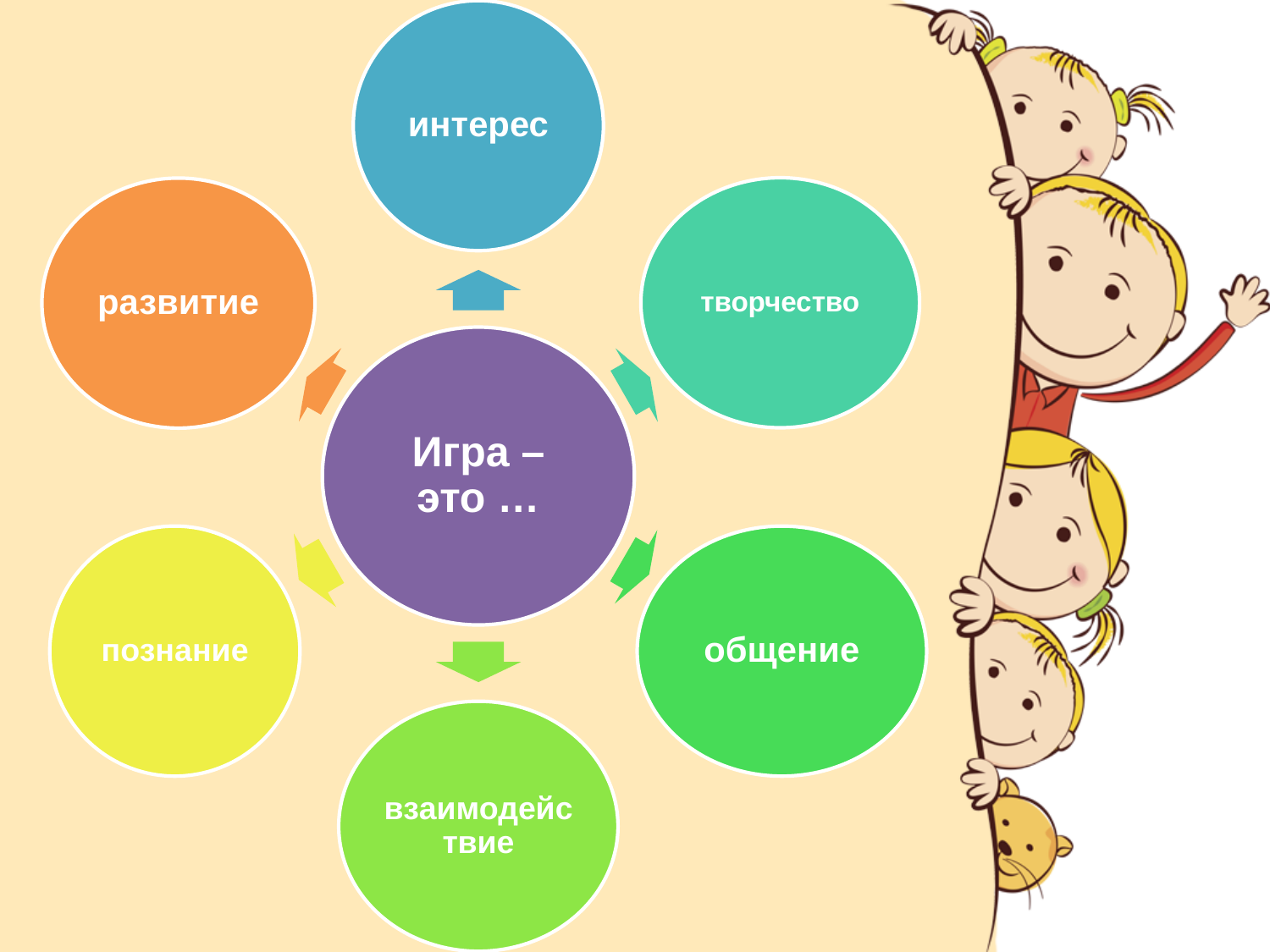

Игра – это …

интерес

творчество

общение

взаимодействие

познание

развитие